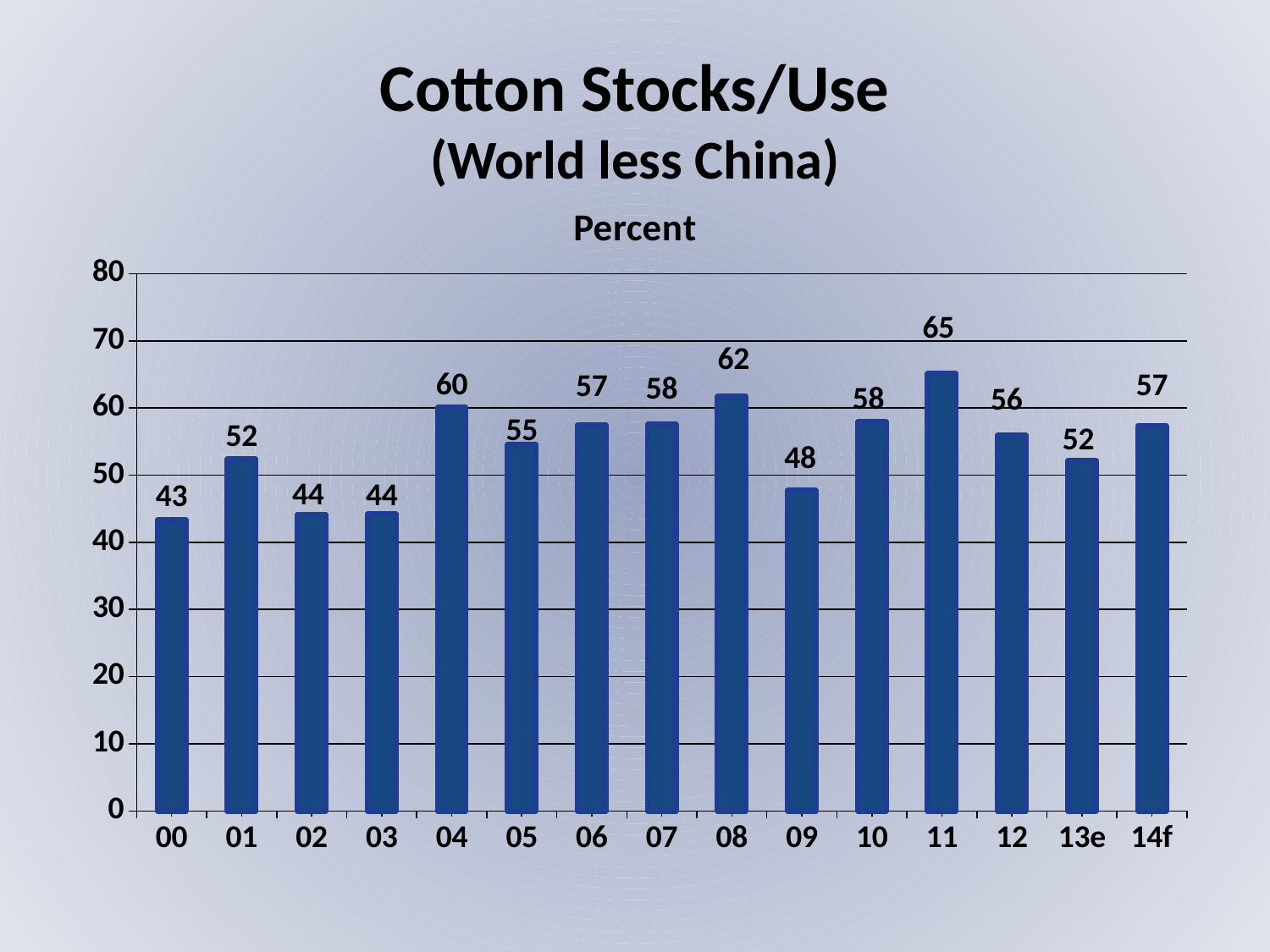

# Cotton Stocks/Use (World less China)

### Chart: Percent

| Category | Stocks/Use |
|---|---|
| 00 | 43.37828 |
| 01 | 52.39052 |
| 02 | 44.15139 |
| 03 | 44.27364 |
| 04 | 60.04537 |
| 05 | 54.60048 |
| 06 | 57.48354 |
| 07 | 57.60353 |
| 08 | 61.75869 |
| 09 | 47.72454 |
| 10 | 57.91872 |
| 11 | 65.13754 |
| 12 | 55.96319 |
| 13e | 52.17255 |
| 14f | 57.36749 |